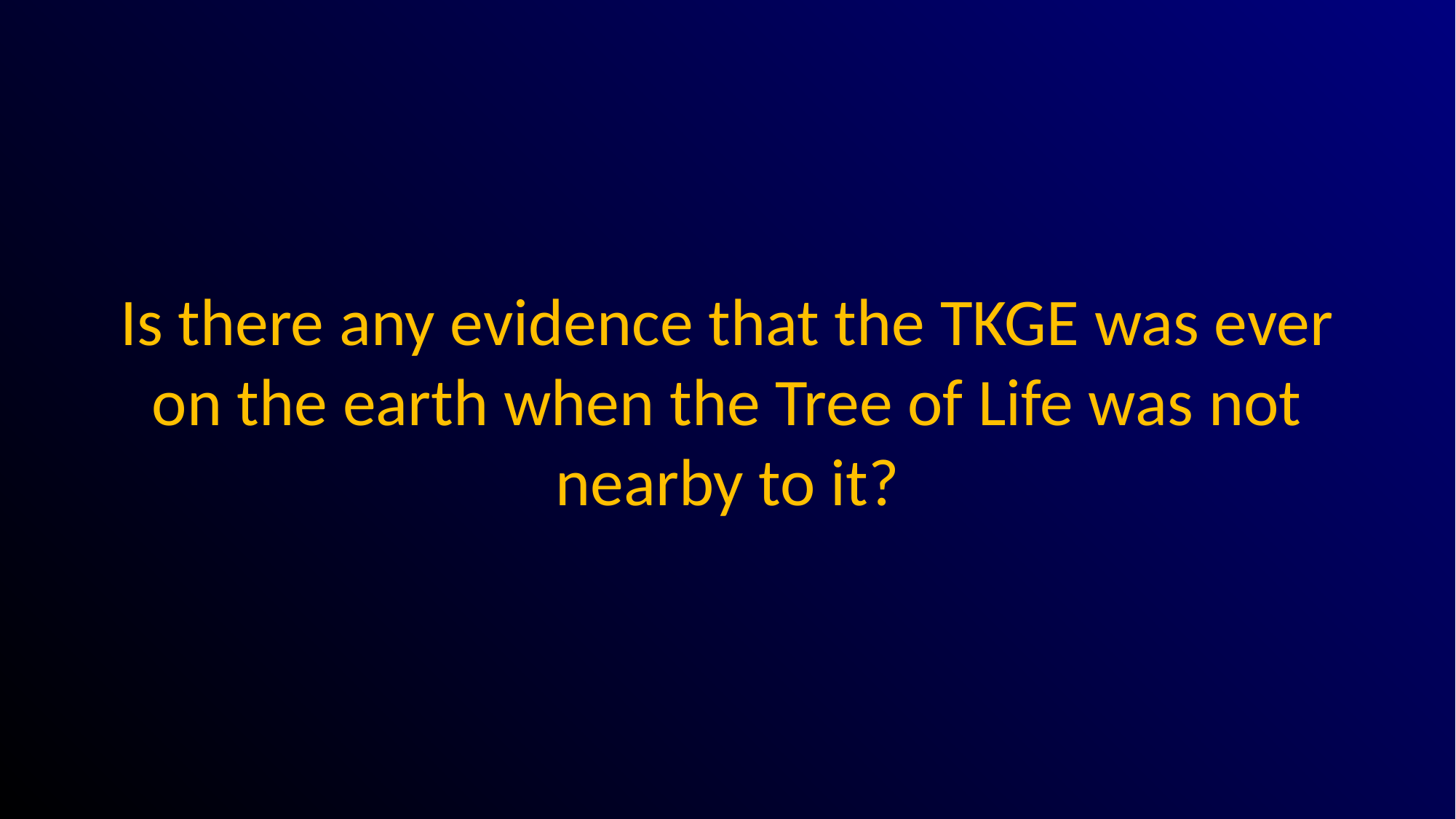

# Is there any evidence that the TKGE was ever on the earth when the Tree of Life was not nearby to it?